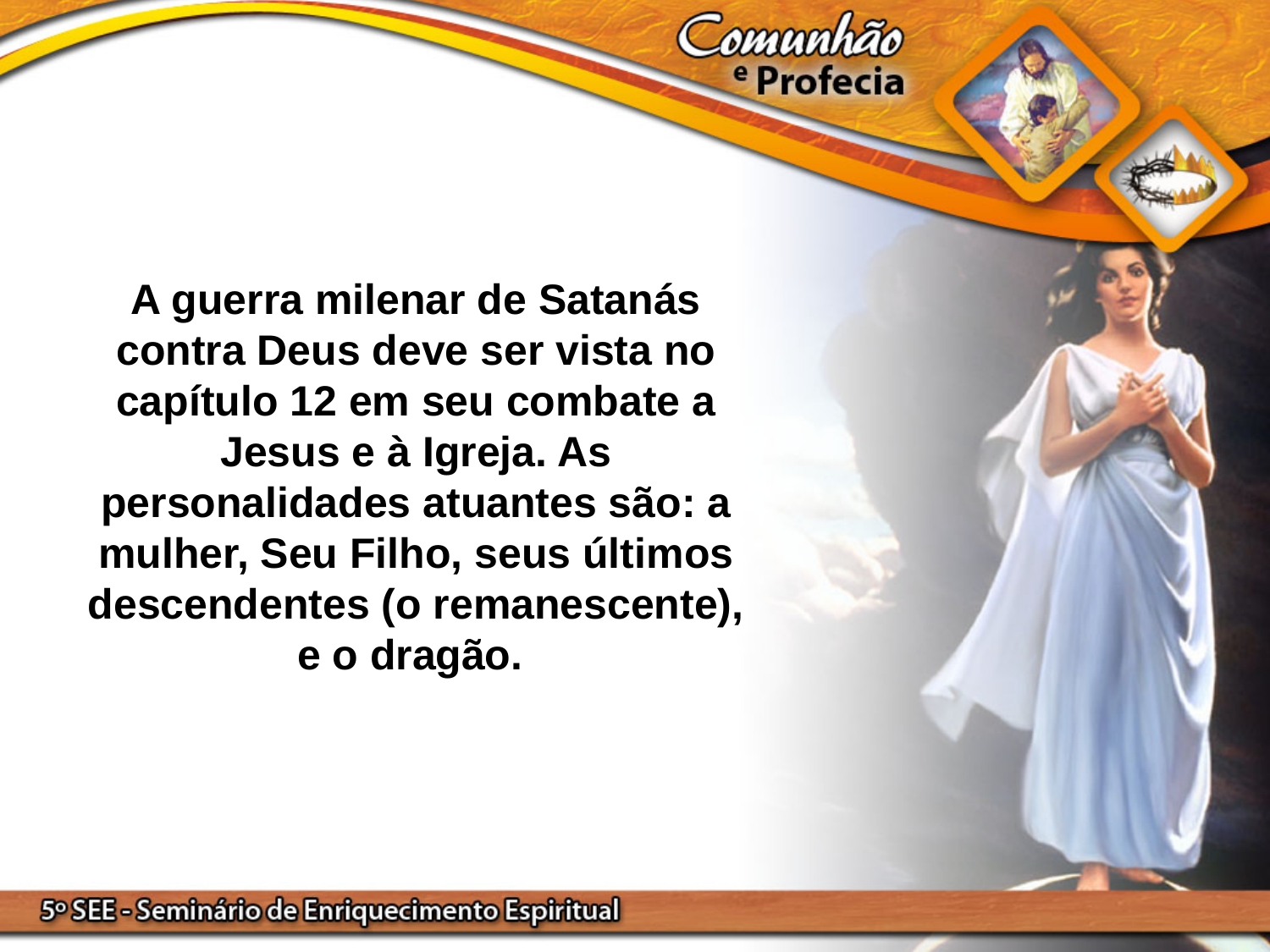

A guerra milenar de Satanás contra Deus deve ser vista no capítulo 12 em seu combate a Jesus e à Igreja. As personalidades atuantes são: a mulher, Seu Filho, seus últimos descendentes (o remanescente), e o dragão.